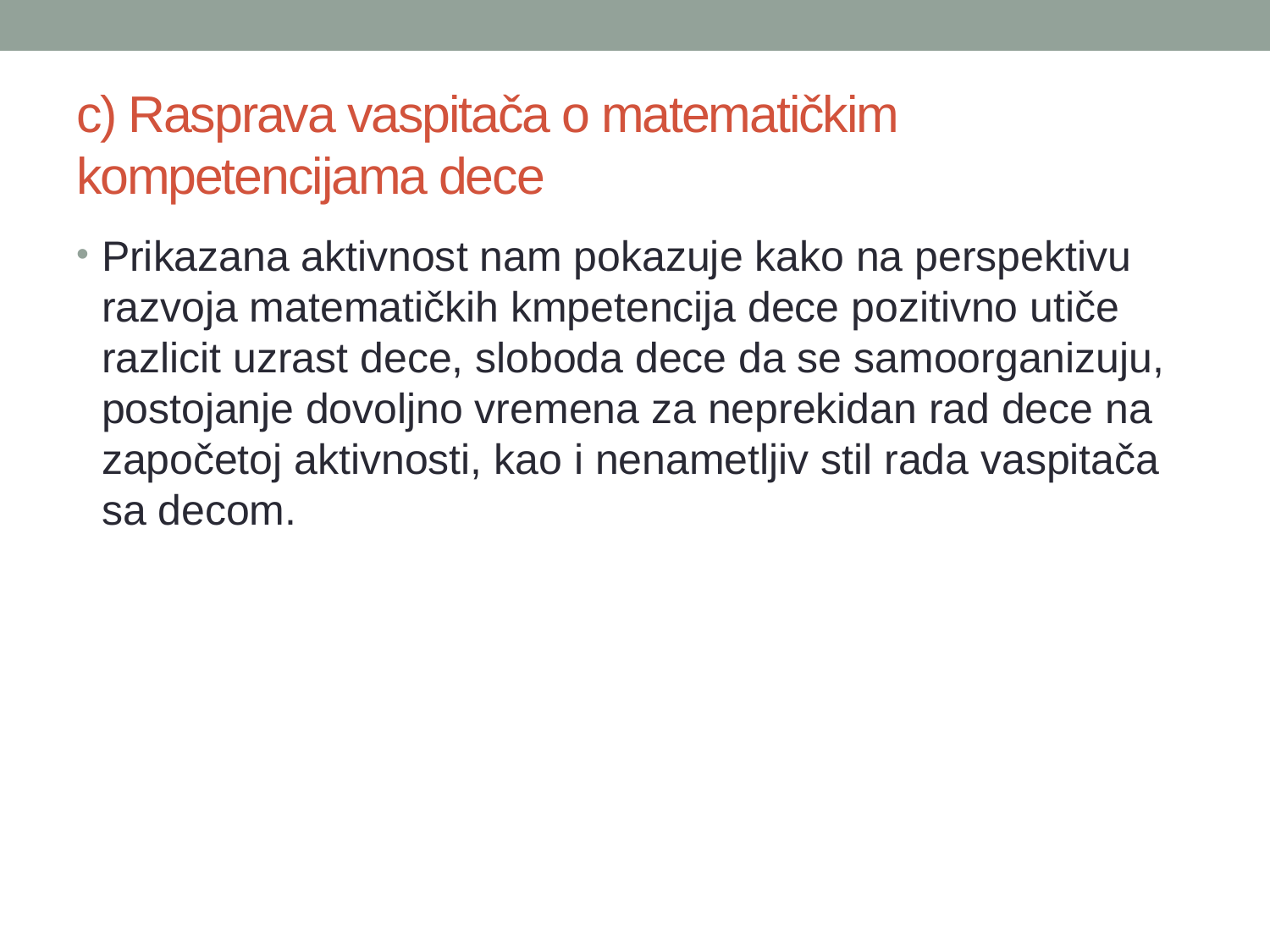

# c) Rasprava vaspitača o matematičkim kompetencijama dece
Prikazana aktivnost nam pokazuje kako na perspektivu razvoja matematičkih kmpetencija dece pozitivno utiče razlicit uzrast dece, sloboda dece da se samoorganizuju, postojanje dovoljno vremena za neprekidan rad dece na započetoj aktivnosti, kao i nenametljiv stil rada vaspitača sa decom.